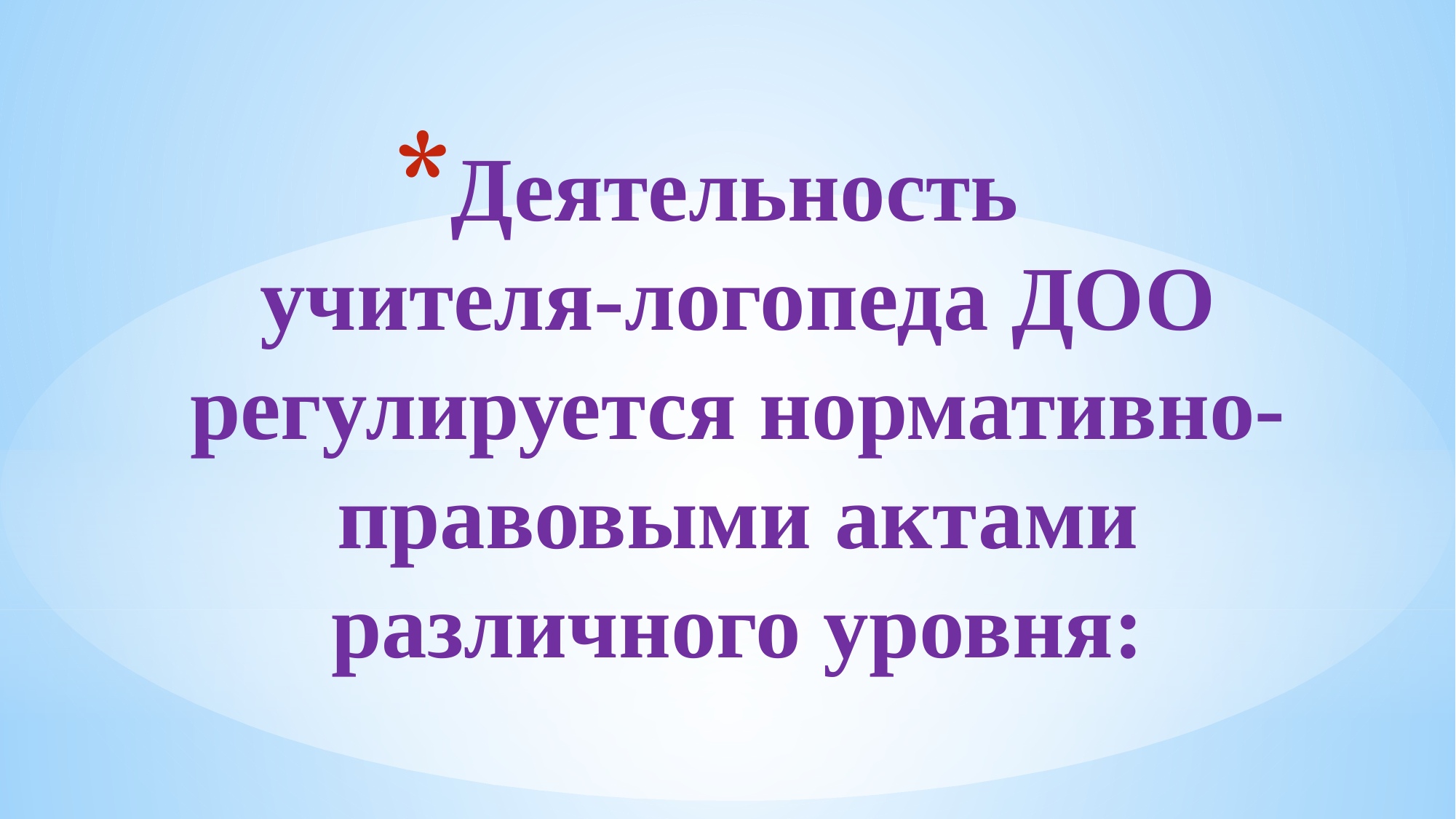

# Деятельность учителя-логопеда ДОО регулируется нормативно-правовыми актами различного уровня: